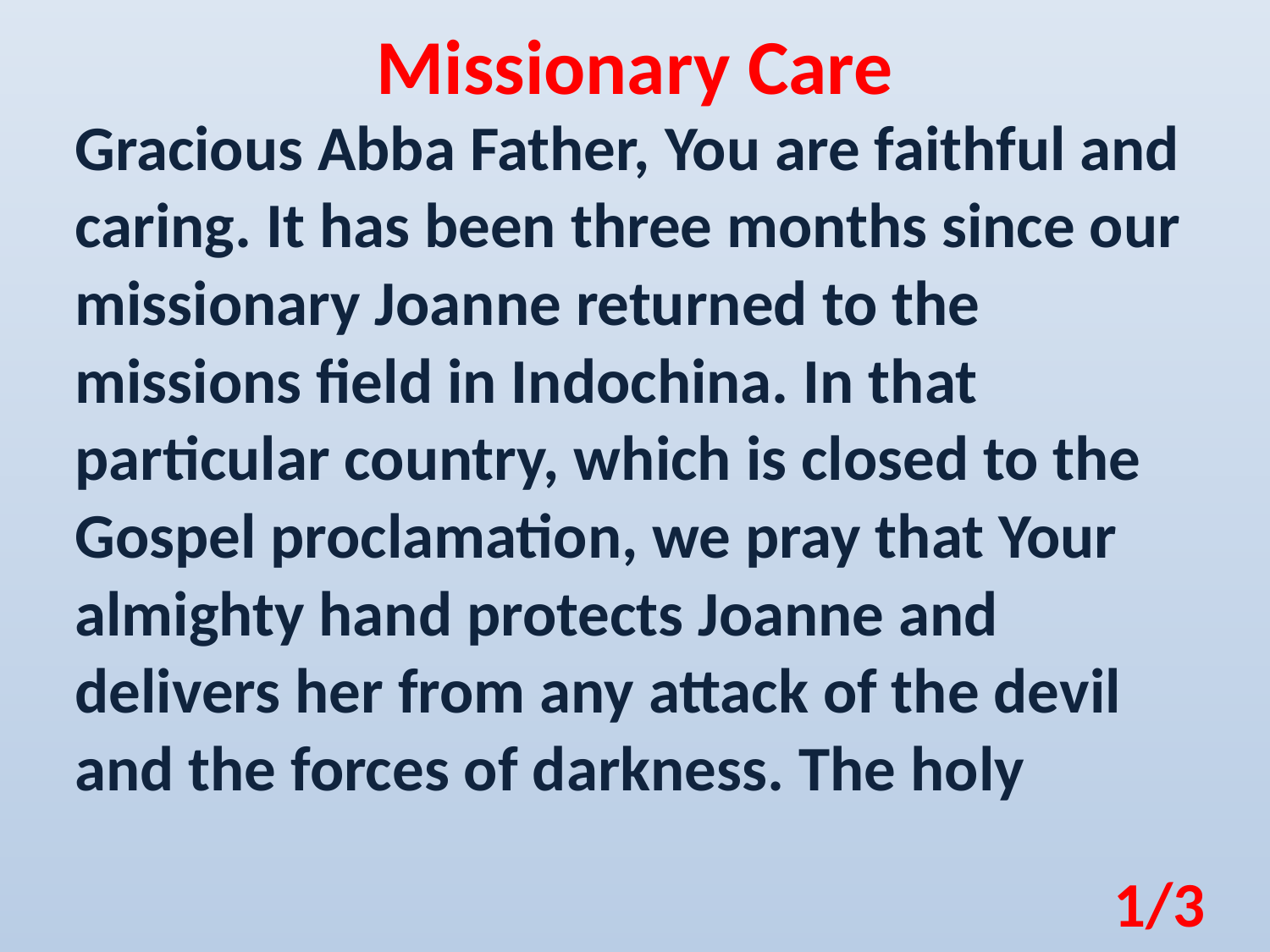

Missionary Care
Gracious Abba Father, You are faithful and caring. It has been three months since our missionary Joanne returned to the missions field in Indochina. In that particular country, which is closed to the Gospel proclamation, we pray that Your almighty hand protects Joanne and delivers her from any attack of the devil and the forces of darkness. The holy
1/3